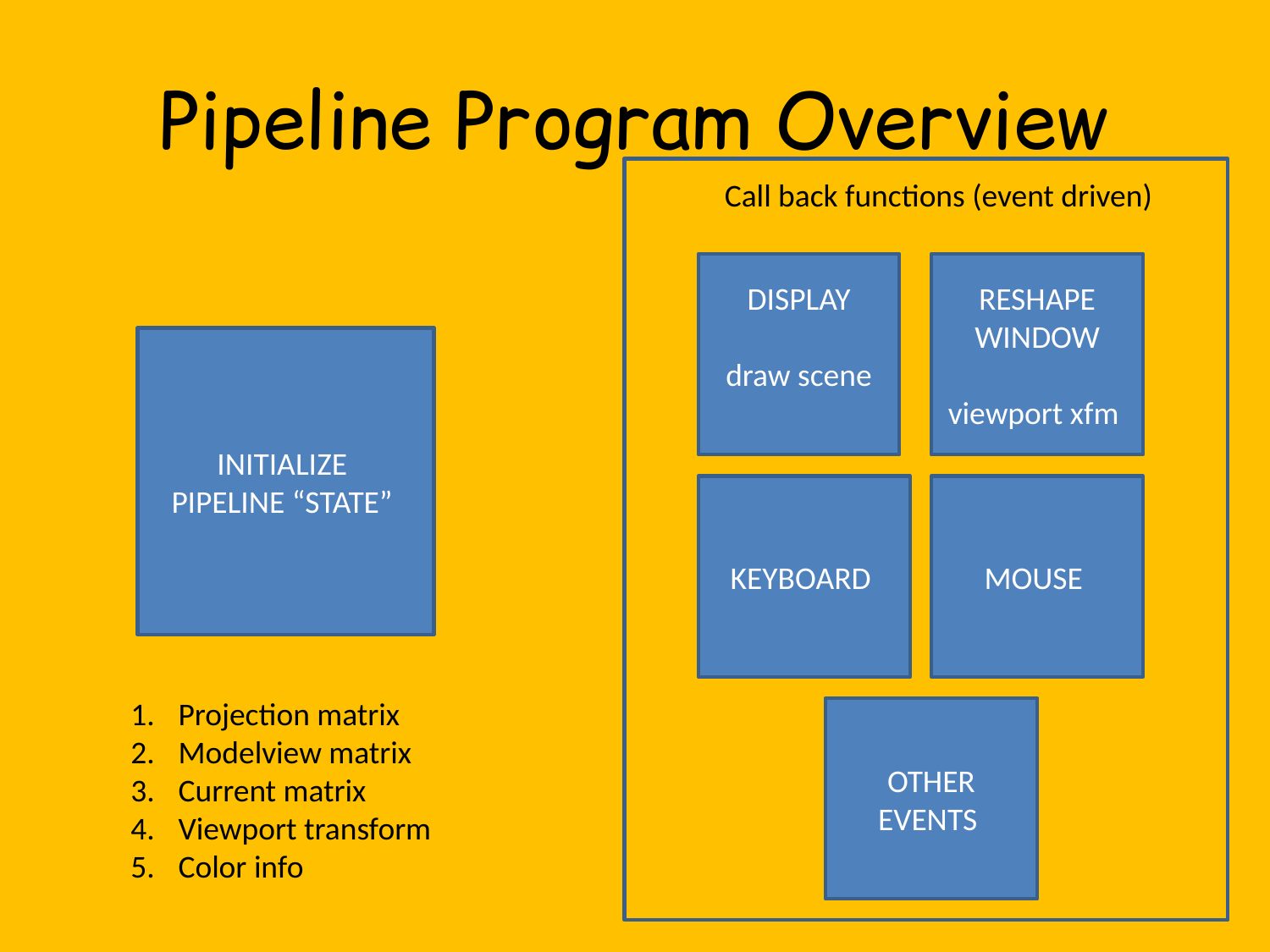

# Pipeline Program Overview

Call back functions (event driven)
DISPLAY

draw scene

RESHAPE
WINDOW

viewport xfm
INITIALIZE
PIPELINE “STATE”
KEYBOARD
MOUSE
Projection matrix
Modelview matrix
Current matrix
Viewport transform
Color info
OTHER EVENTS